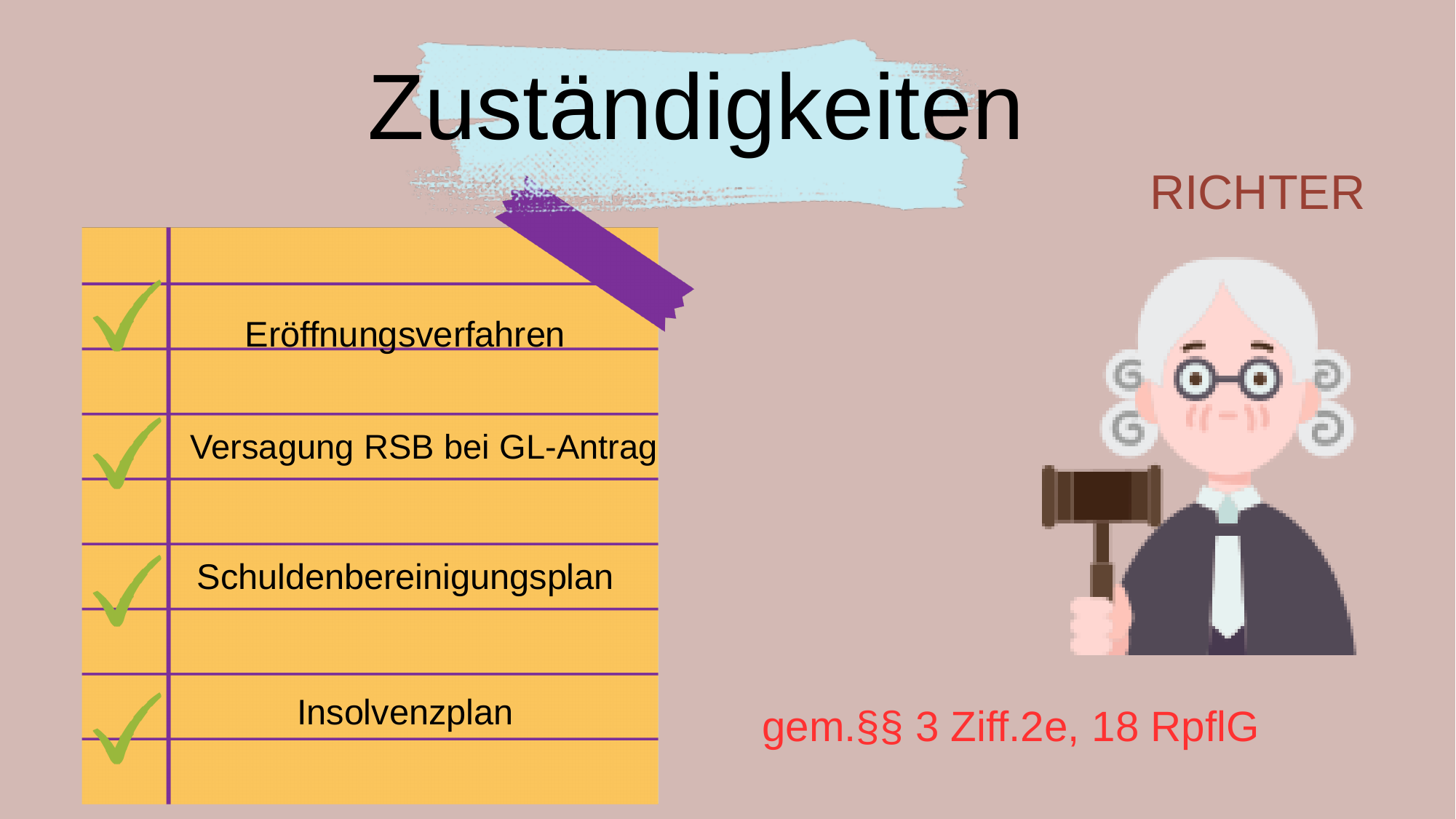

Zuständigkeiten

RICHTER

Eröffnungsverfahren

Versagung RSB bei GL-Antrag

Schuldenbereinigungsplan

Insolvenzplan
gem.§§ 3 Ziff.2e, 18 RpflG